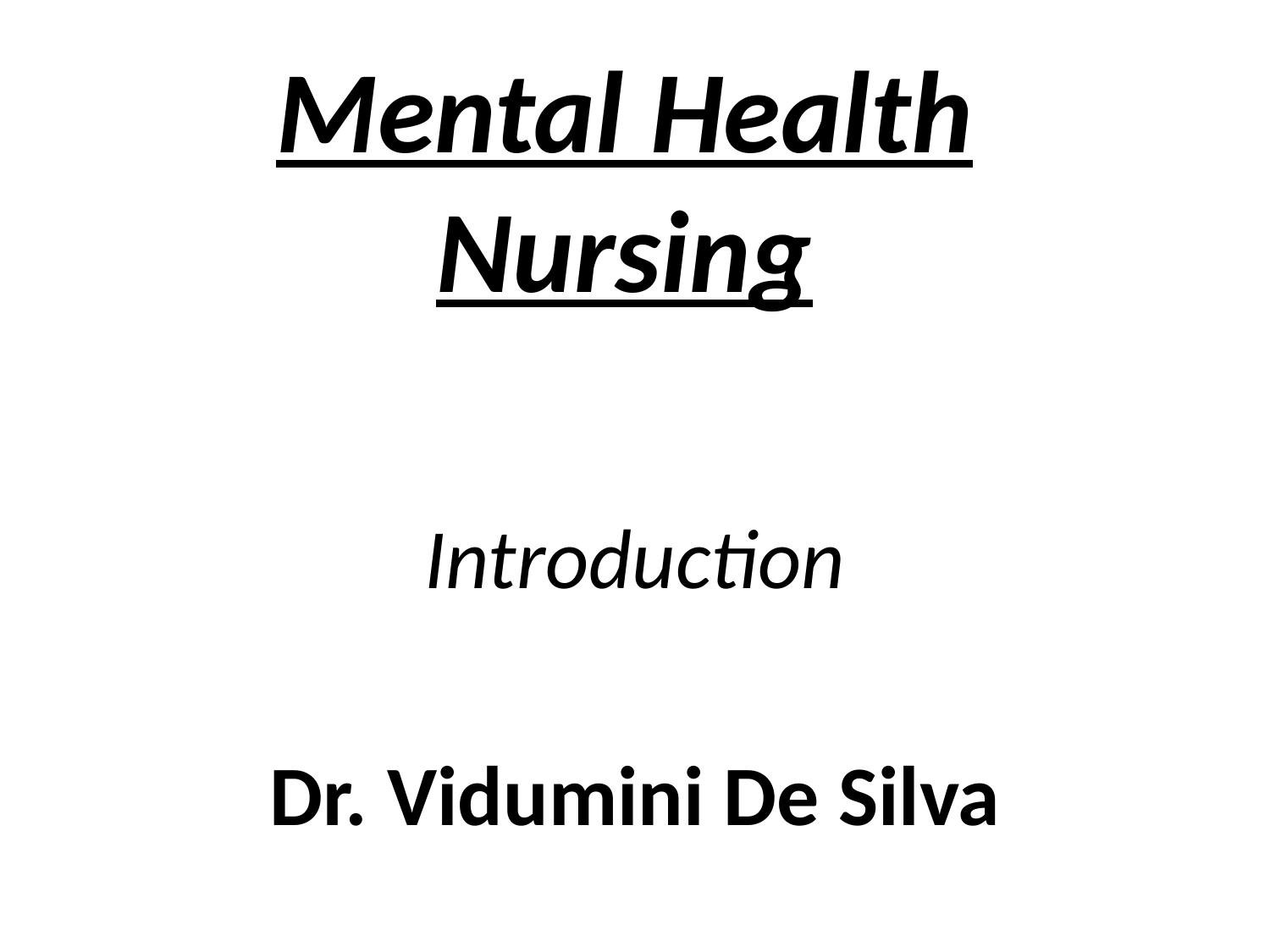

# Mental Health Nursing

Introduction

Dr. Vidumini De Silva